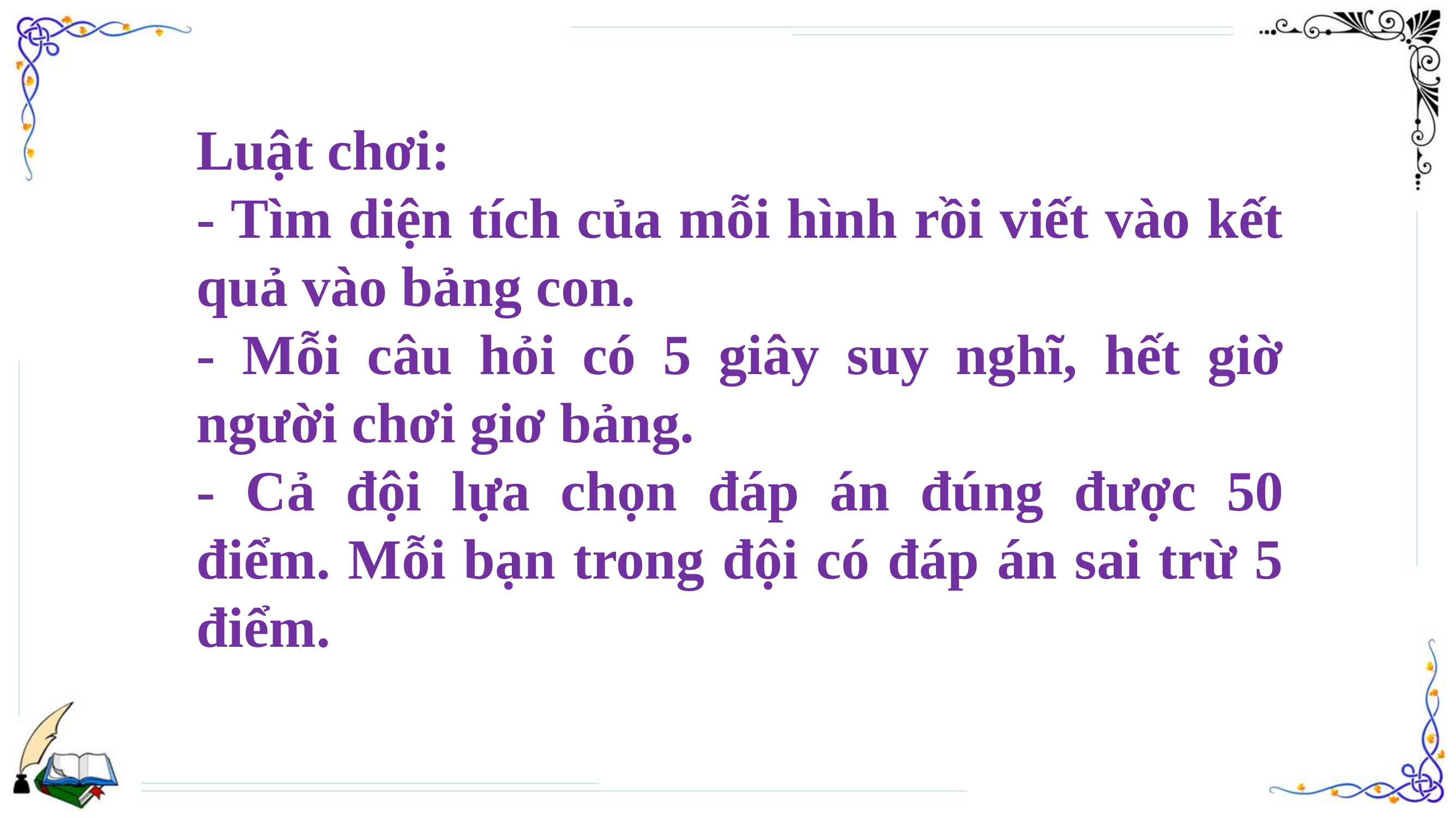

Luật chơi:
- Tìm diện tích của mỗi hình rồi viết vào kết quả vào bảng con.
- Mỗi câu hỏi có 5 giây suy nghĩ, hết giờ người chơi giơ bảng.
- Cả đội lựa chọn đáp án đúng được 50 điểm. Mỗi bạn trong đội có đáp án sai trừ 5 điểm.